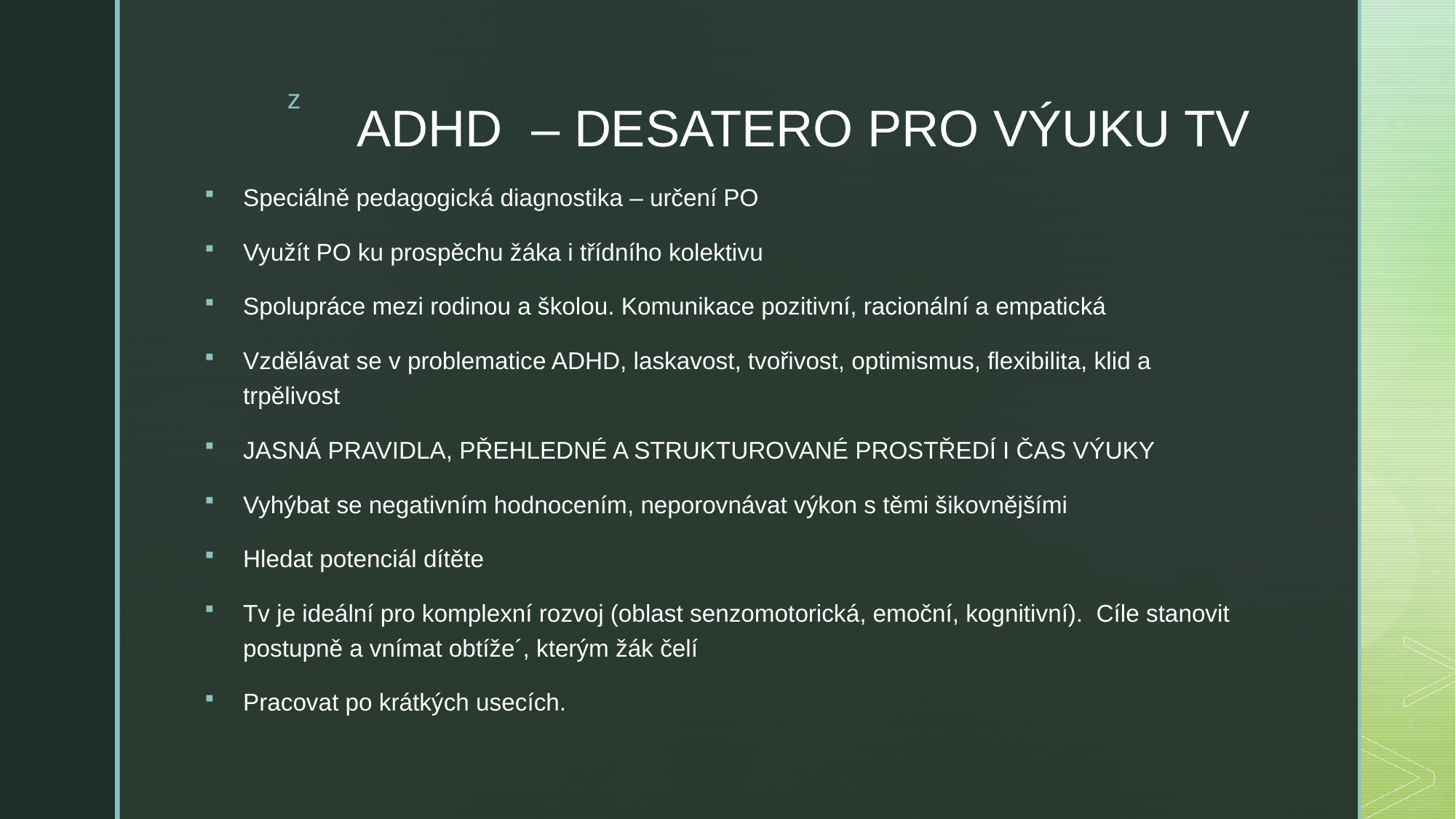

# ADHD  – DESATERO PRO VÝUKU TV
Speciálně pedagogická diagnostika – určení PO
Využít PO ku prospěchu žáka i třídního kolektivu
Spolupráce mezi rodinou a školou. Komunikace pozitivní, racionální a empatická
Vzdělávat se v problematice ADHD, laskavost, tvořivost, optimismus, flexibilita, klid a trpělivost
JASNÁ PRAVIDLA, PŘEHLEDNÉ A STRUKTUROVANÉ PROSTŘEDÍ I ČAS VÝUKY
Vyhýbat se negativním hodnocením, neporovnávat výkon s těmi šikovnějšími
Hledat potenciál dítěte
Tv je ideální pro komplexní rozvoj (oblast senzomotorická, emoční, kognitivní).  Cíle stanovit postupně a vnímat obtíže´, kterým žák čelí
Pracovat po krátkých usecích.